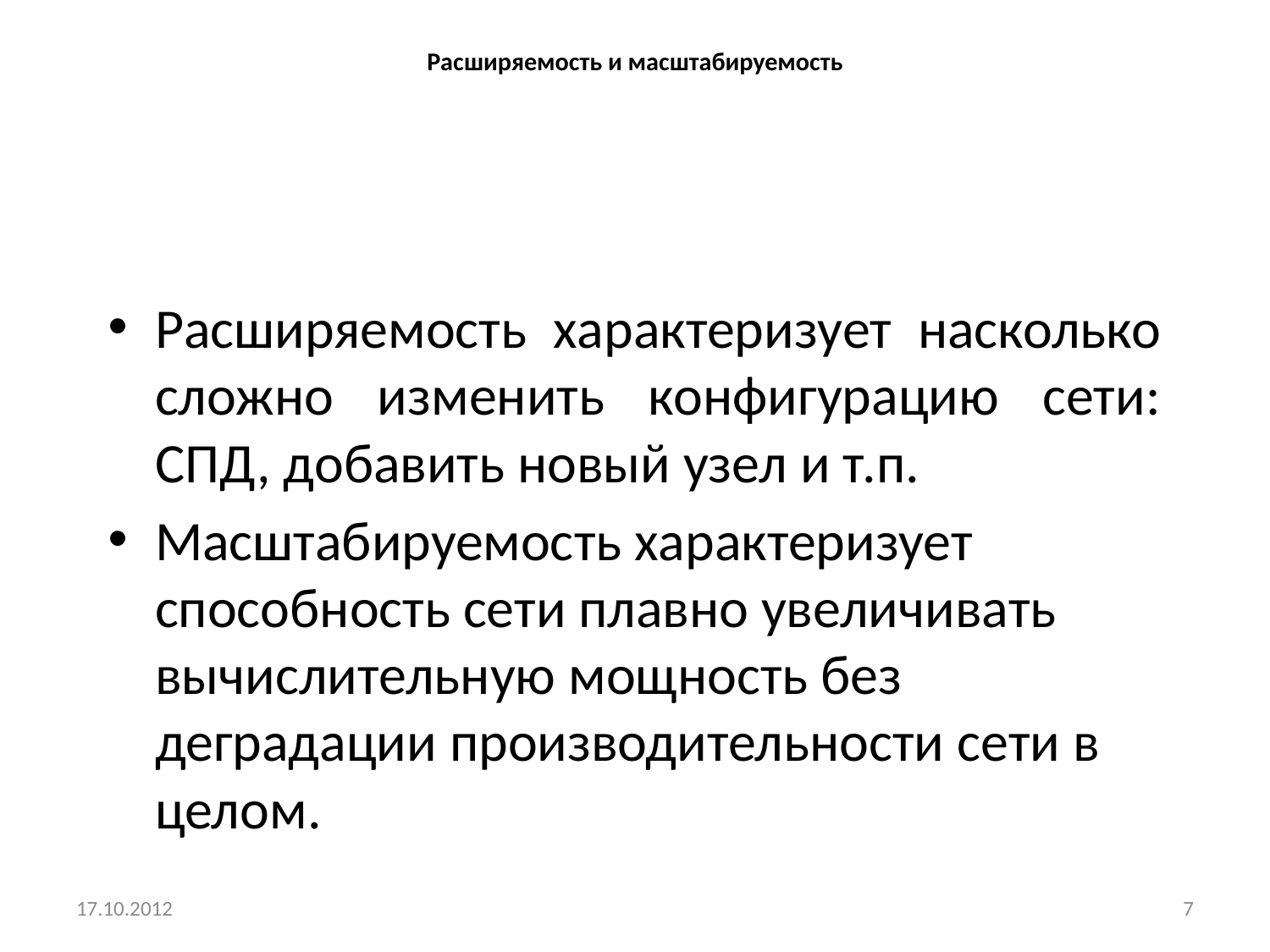

# Расширяемость и масштабируемость
Расширяемость характеризует насколько сложно изменить конфигурацию сети: СПД, добавить новый узел и т.п.
Масштабируемость характеризует способность сети плавно увеличивать вычислительную мощность без деградации производительности сети в целом.
17.10.2012
7